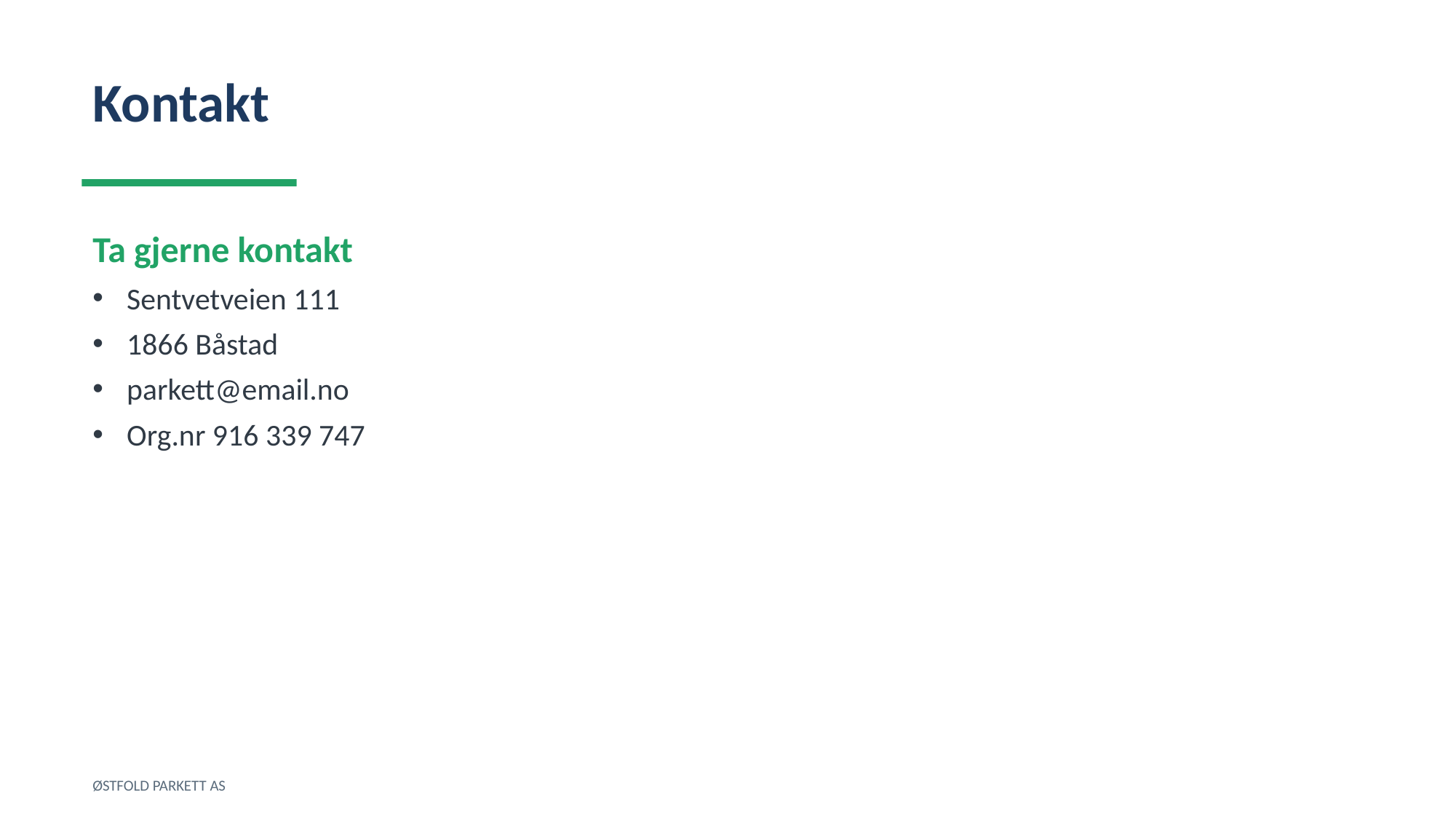

Kontakt

Ta gjerne kontakt
Sentvetveien 111
1866 Båstad
parkett@email.no
Org.nr 916 339 747
ØSTFOLD PARKETT AS